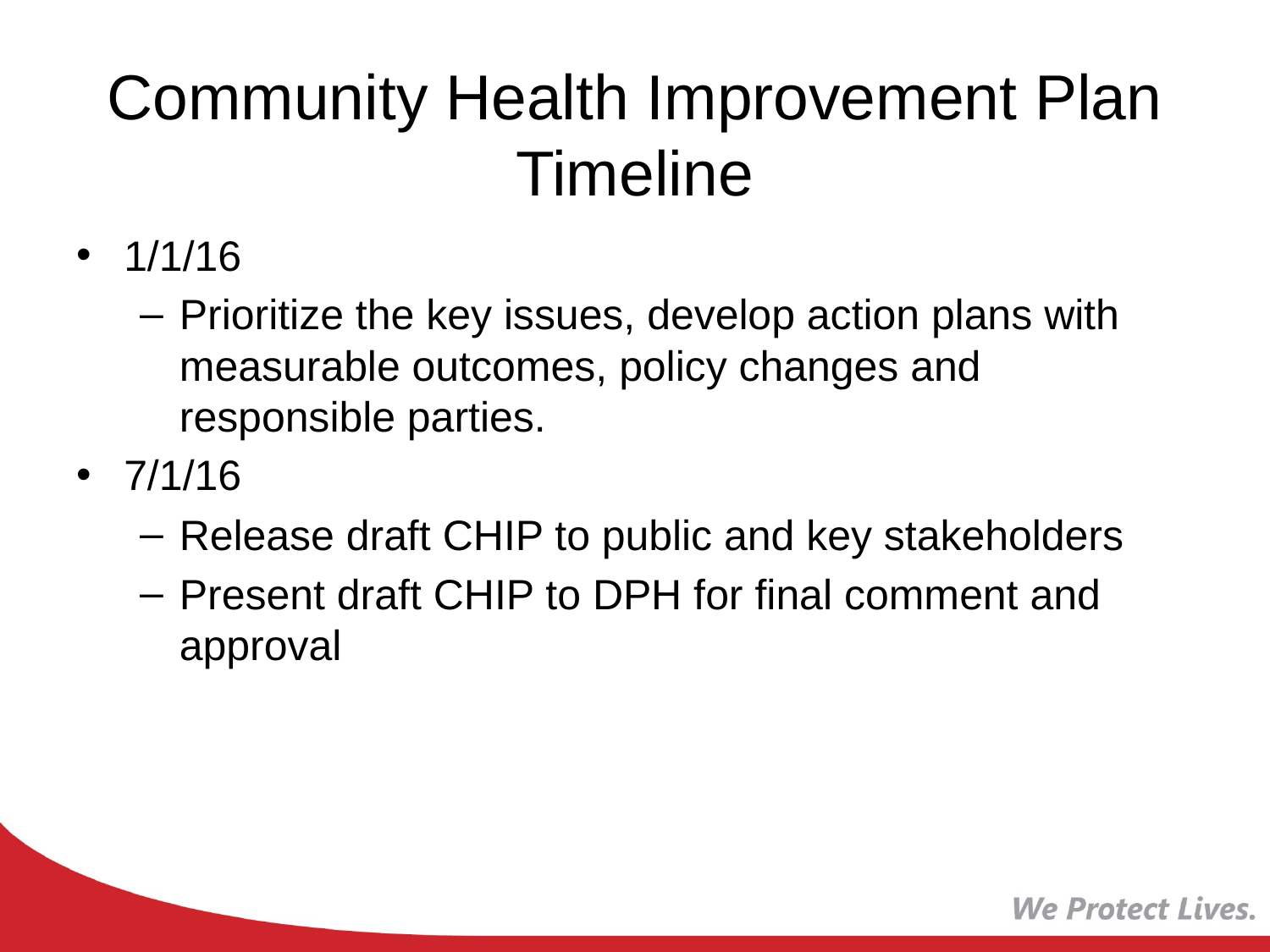

# Community Health Improvement Plan Timeline
1/1/16
Prioritize the key issues, develop action plans with measurable outcomes, policy changes and responsible parties.
7/1/16
Release draft CHIP to public and key stakeholders
Present draft CHIP to DPH for final comment and approval